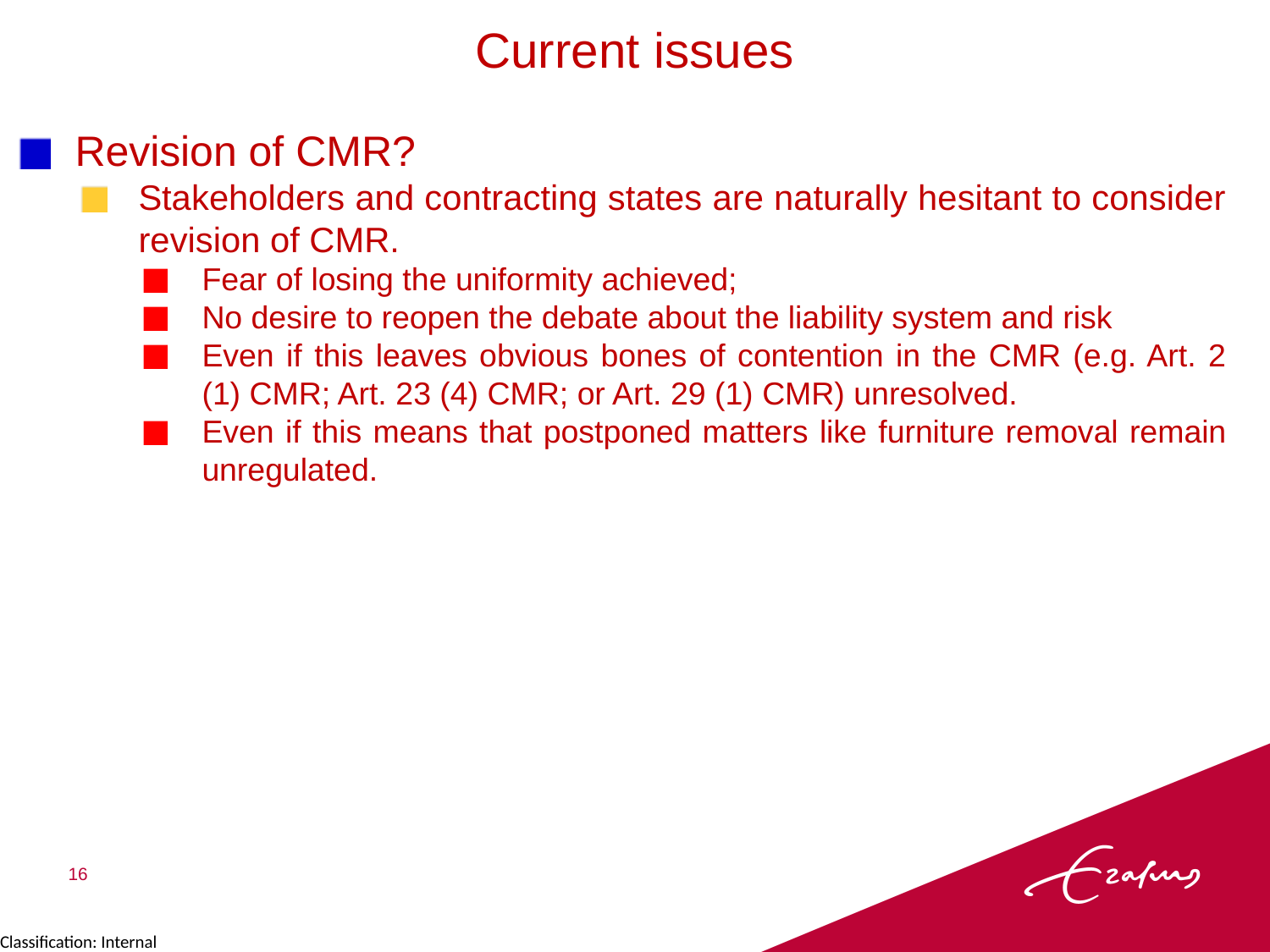

Current issues

Revision of CMR?
Stakeholders and contracting states are naturally hesitant to consider revision of CMR.
Fear of losing the uniformity achieved;
No desire to reopen the debate about the liability system and risk
Even if this leaves obvious bones of contention in the CMR (e.g. Art. 2 (1) CMR; Art. 23 (4) CMR; or Art. 29 (1) CMR) unresolved.
Even if this means that postponed matters like furniture removal remain unregulated.
16